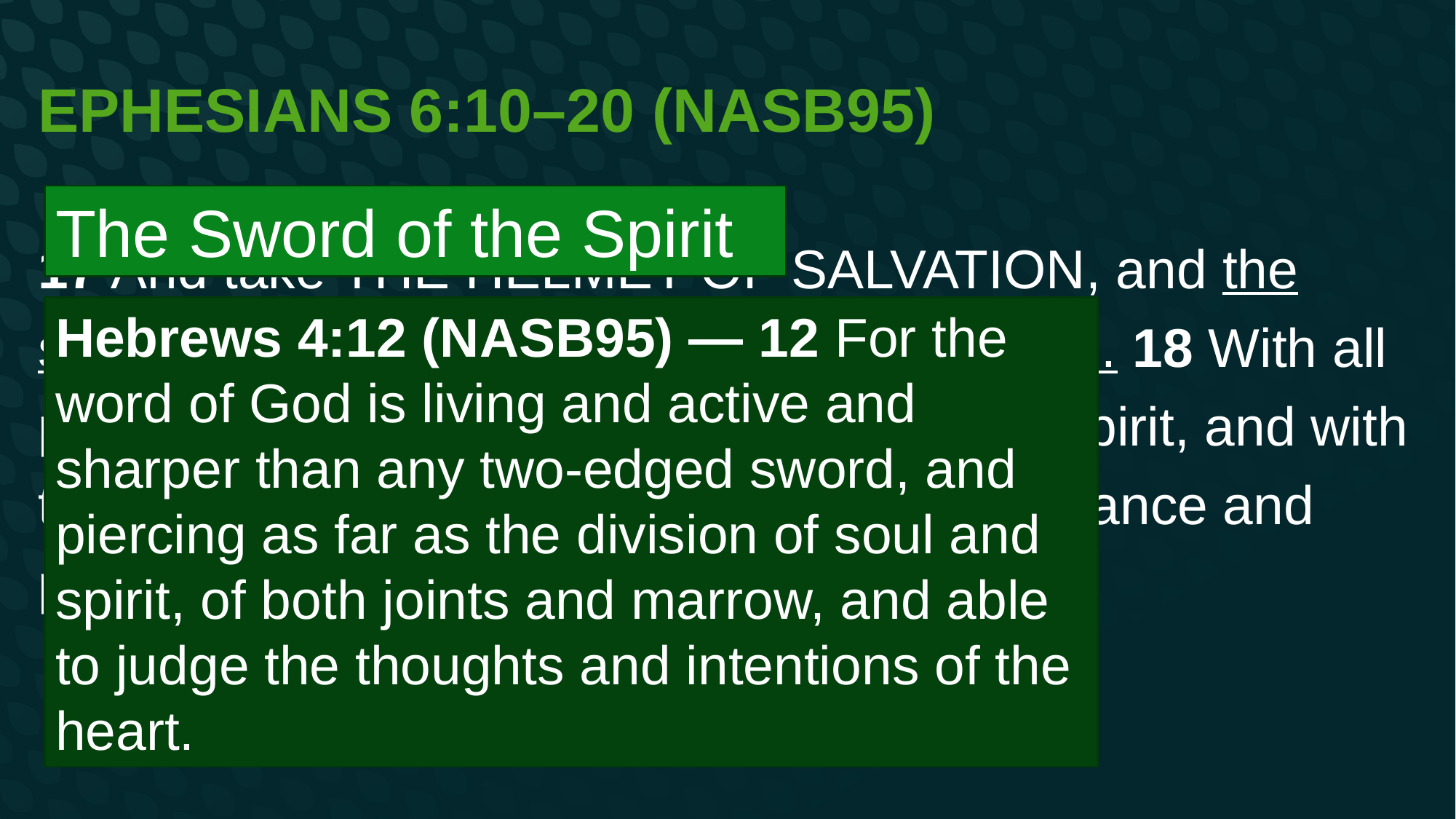

# Ephesians 6:10–20 (NASB95)
The Sword of the Spirit
17 And take the helmet of salvation, and the sword of the Spirit, which is the word of God. 18 With all prayer and petition pray at all times in the Spirit, and with this in view, be on the alert with all perseverance and petition for all the saints,
Hebrews 4:12 (NASB95) — 12 For the word of God is living and active and sharper than any two-edged sword, and piercing as far as the division of soul and spirit, of both joints and marrow, and able to judge the thoughts and intentions of the heart.